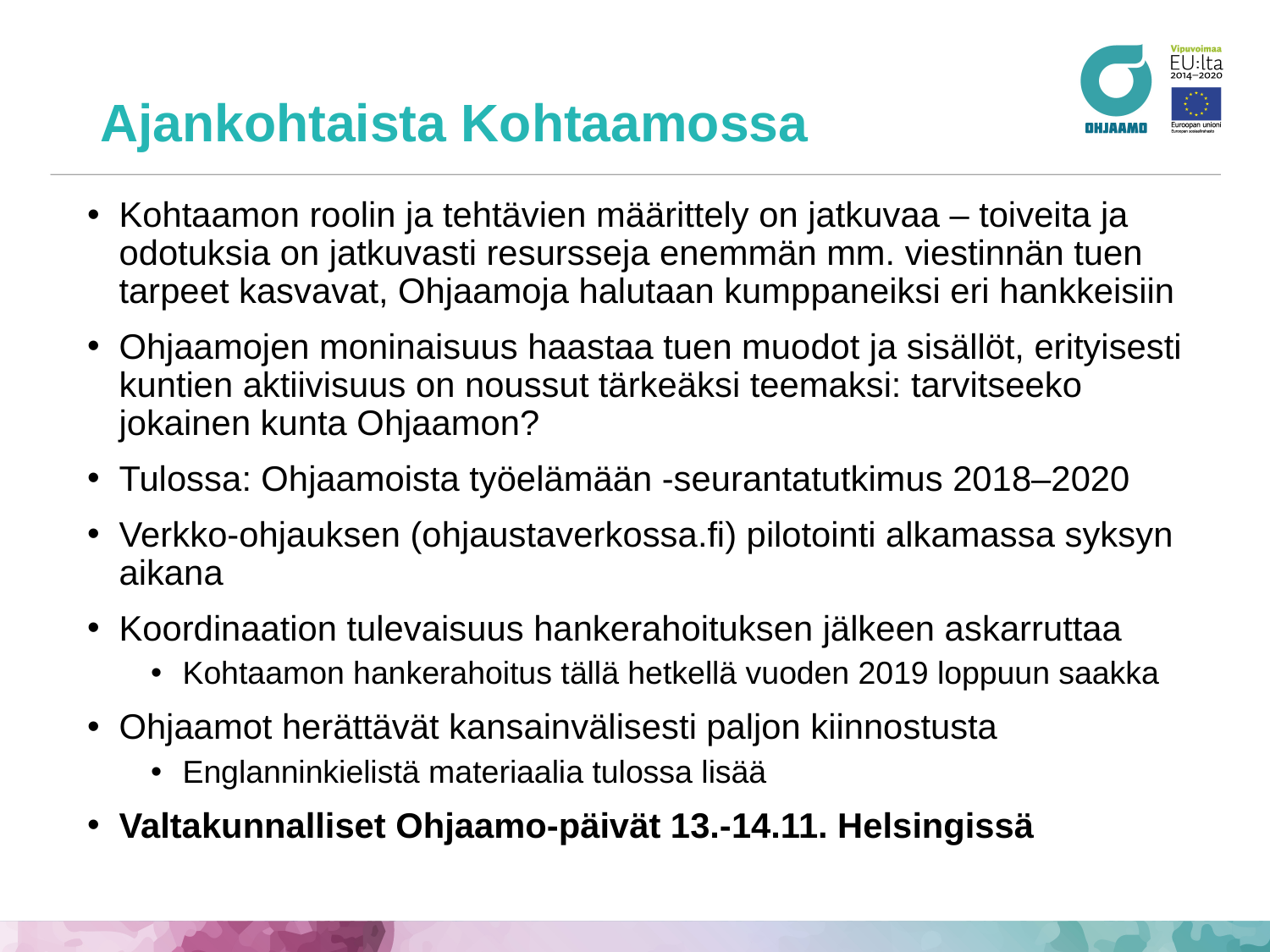

# Ajankohtaista Kohtaamossa
Kohtaamon roolin ja tehtävien määrittely on jatkuvaa – toiveita ja odotuksia on jatkuvasti resursseja enemmän mm. viestinnän tuen tarpeet kasvavat, Ohjaamoja halutaan kumppaneiksi eri hankkeisiin
Ohjaamojen moninaisuus haastaa tuen muodot ja sisällöt, erityisesti kuntien aktiivisuus on noussut tärkeäksi teemaksi: tarvitseeko jokainen kunta Ohjaamon?
Tulossa: Ohjaamoista työelämään -seurantatutkimus 2018–2020
Verkko-ohjauksen (ohjaustaverkossa.fi) pilotointi alkamassa syksyn aikana
Koordinaation tulevaisuus hankerahoituksen jälkeen askarruttaa
Kohtaamon hankerahoitus tällä hetkellä vuoden 2019 loppuun saakka
Ohjaamot herättävät kansainvälisesti paljon kiinnostusta
Englanninkielistä materiaalia tulossa lisää
Valtakunnalliset Ohjaamo-päivät 13.-14.11. Helsingissä